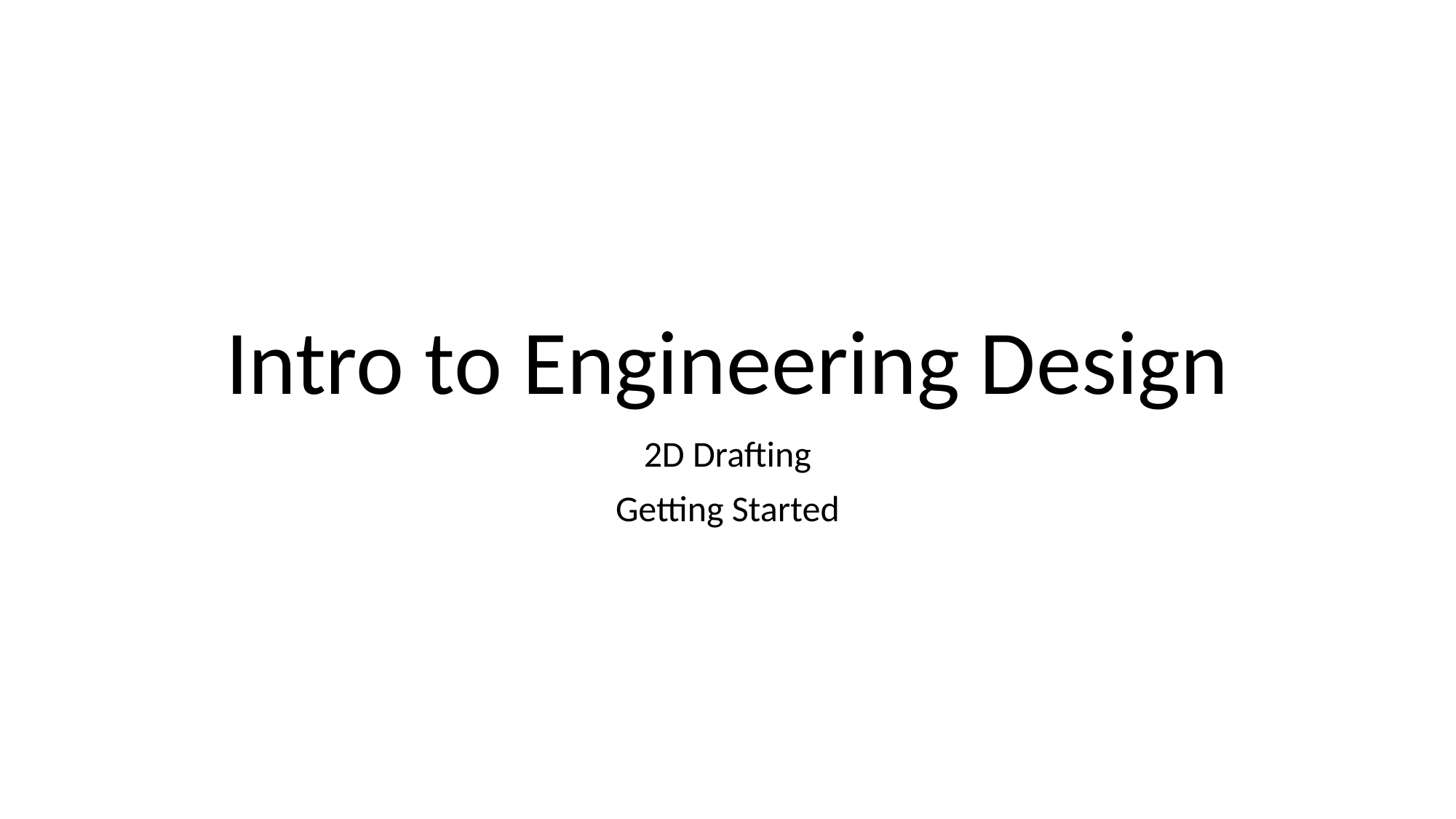

# Intro to Engineering Design
2D Drafting
Getting Started